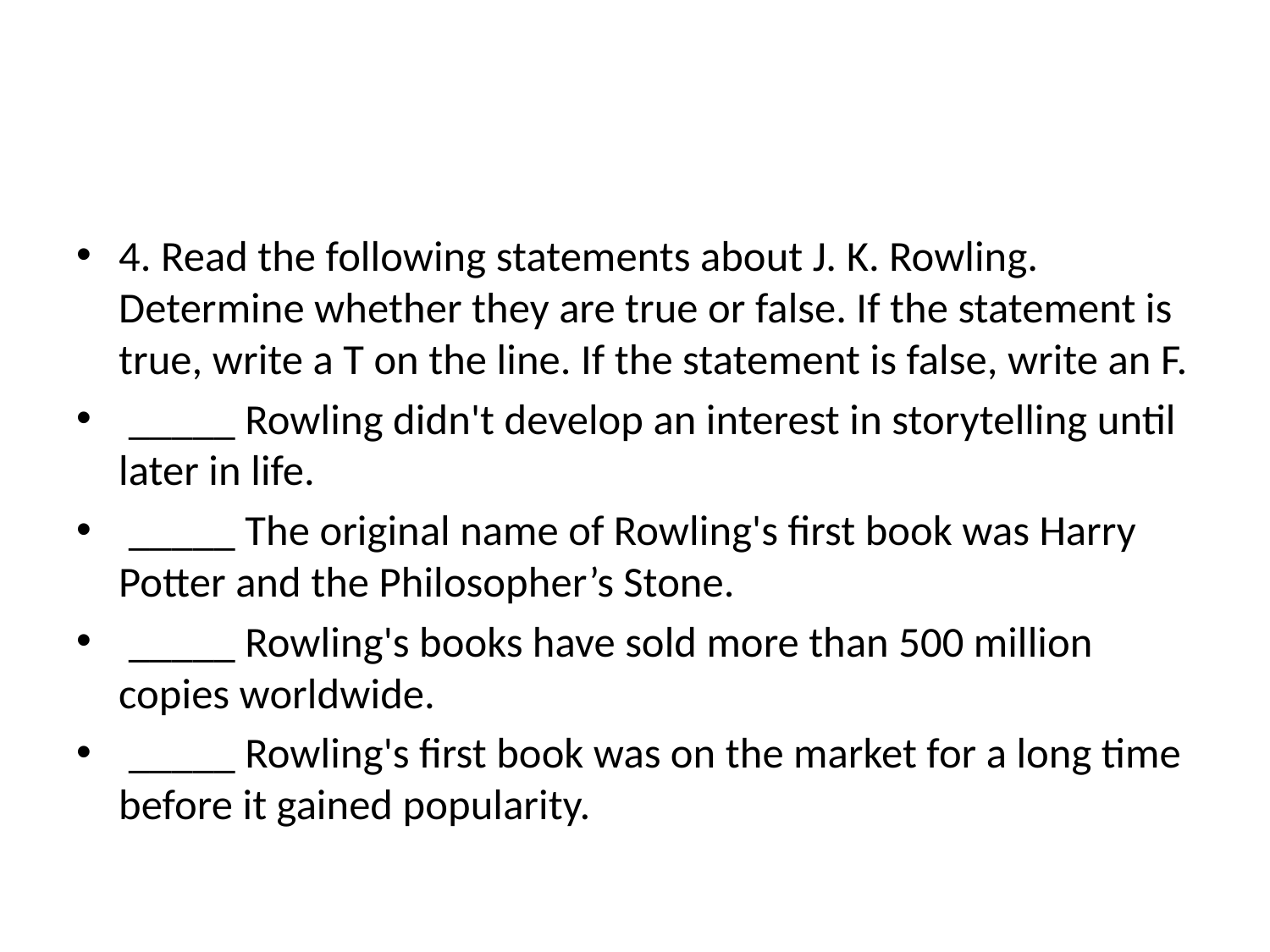

#
4. Read the following statements about J. K. Rowling. Determine whether they are true or false. If the statement is true, write a T on the line. If the statement is false, write an F.
 _____ Rowling didn't develop an interest in storytelling until later in life.
 _____ The original name of Rowling's first book was Harry Potter and the Philosopher’s Stone.
 _____ Rowling's books have sold more than 500 million copies worldwide.
 _____ Rowling's first book was on the market for a long time before it gained popularity.